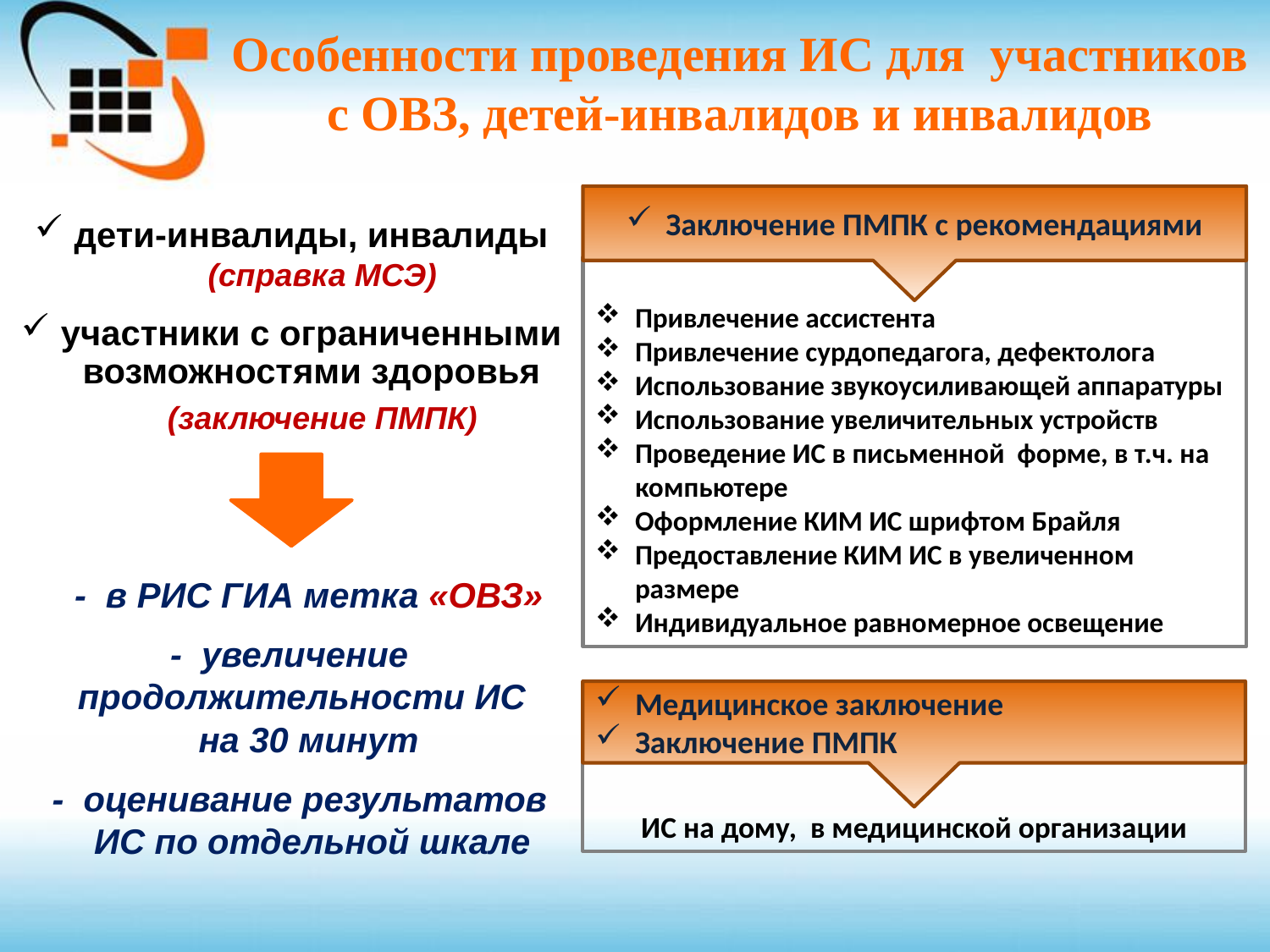

Особенности проведения ИС для  участников с ОВЗ, детей-инвалидов и инвалидов
Заключение ПМПК с рекомендациями

Привлечение ассистента
Привлечение сурдопедагога, дефектолога
Использование звукоусиливающей аппаратуры
Использование увеличительных устройств
Проведение ИС в письменной  форме, в т.ч. на компьютере
Оформление КИМ ИС шрифтом Брайля
Предоставление КИМ ИС в увеличенном размере
Индивидуальное равномерное освещение

дети-инвалиды, инвалиды
       (справка МСЭ)

участники с ограниченными возможностями здоровья
       (заключение ПМПК)

-  в РИС ГИА метка «ОВЗ»
-  увеличение  продолжительности ИС
   на 30 минут
Медицинское заключение
Заключение ПМПК

ИС на дому,  в медицинской организации

-  оценивание результатов ИС по отдельной шкале